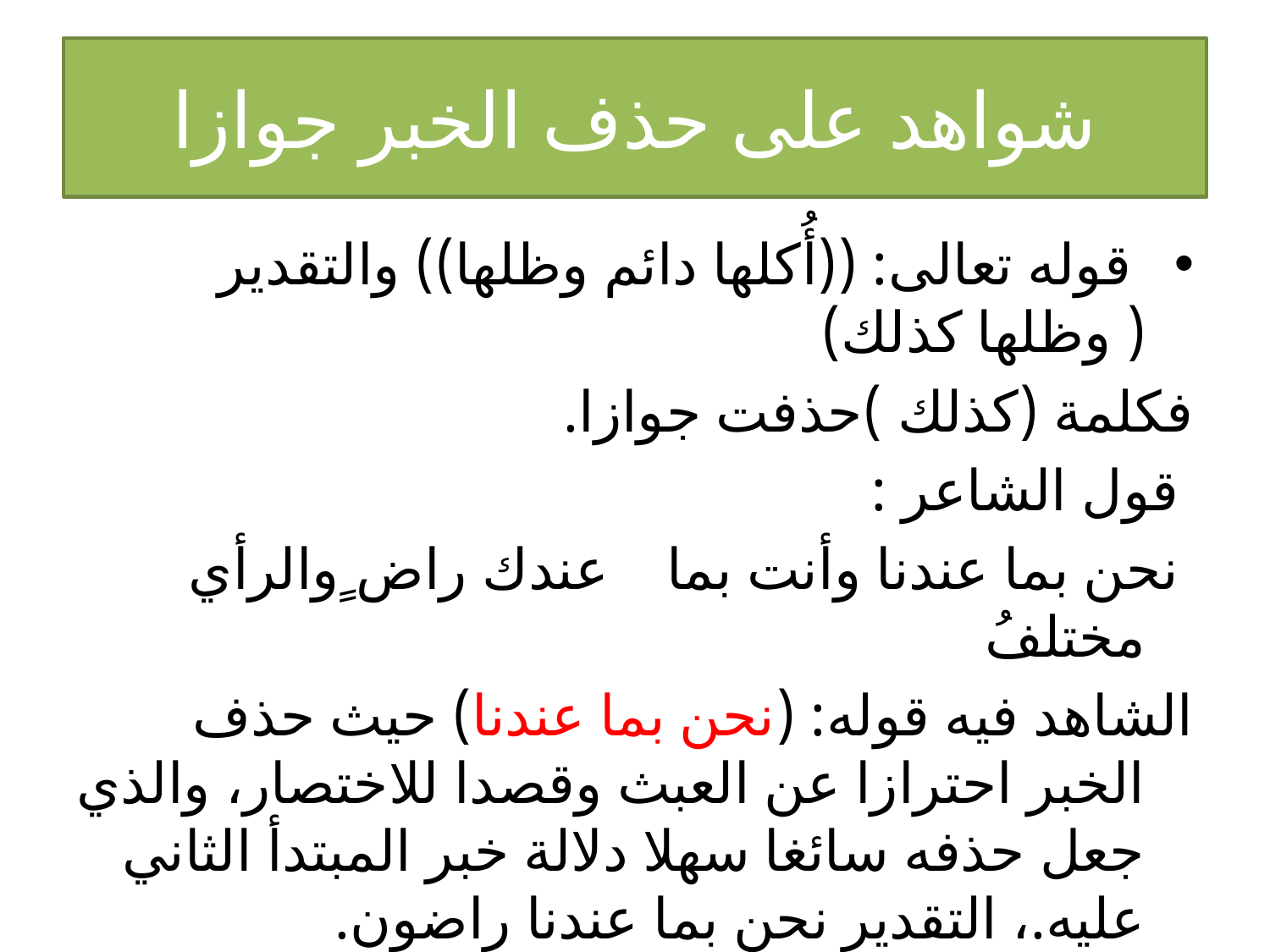

# شواهد على حذف الخبر جوازا
 قوله تعالى: ((أُكلها دائم وظلها)) والتقدير ( وظلها كذلك)
فكلمة (كذلك )حذفت جوازا.
 قول الشاعر :
 نحن بما عندنا وأنت بما    عندك راض ٍوالرأي مختلفُ
الشاهد فيه قوله: (نحن بما عندنا) حيث حذف الخبر احترازا عن العبث وقصدا للاختصار، والذي جعل حذفه سائغا سهلا دلالة خبر المبتدأ الثاني عليه.، التقدير نحن بما عندنا راضون.